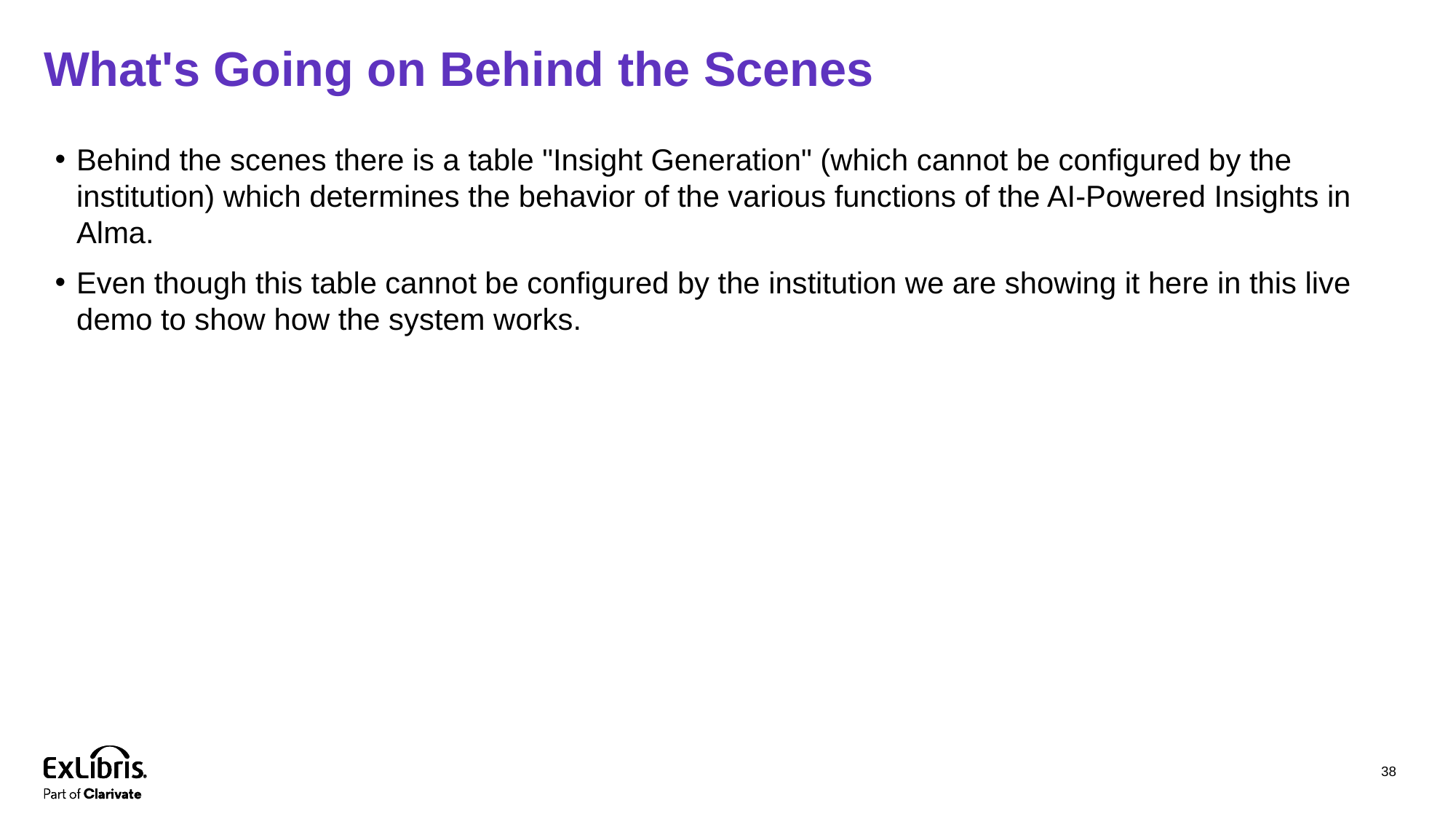

# What's Going on Behind the Scenes
Behind the scenes there is a table "Insight Generation" (which cannot be configured by the institution) which determines the behavior of the various functions of the AI-Powered Insights in Alma.
Even though this table cannot be configured by the institution we are showing it here in this live demo to show how the system works.

38